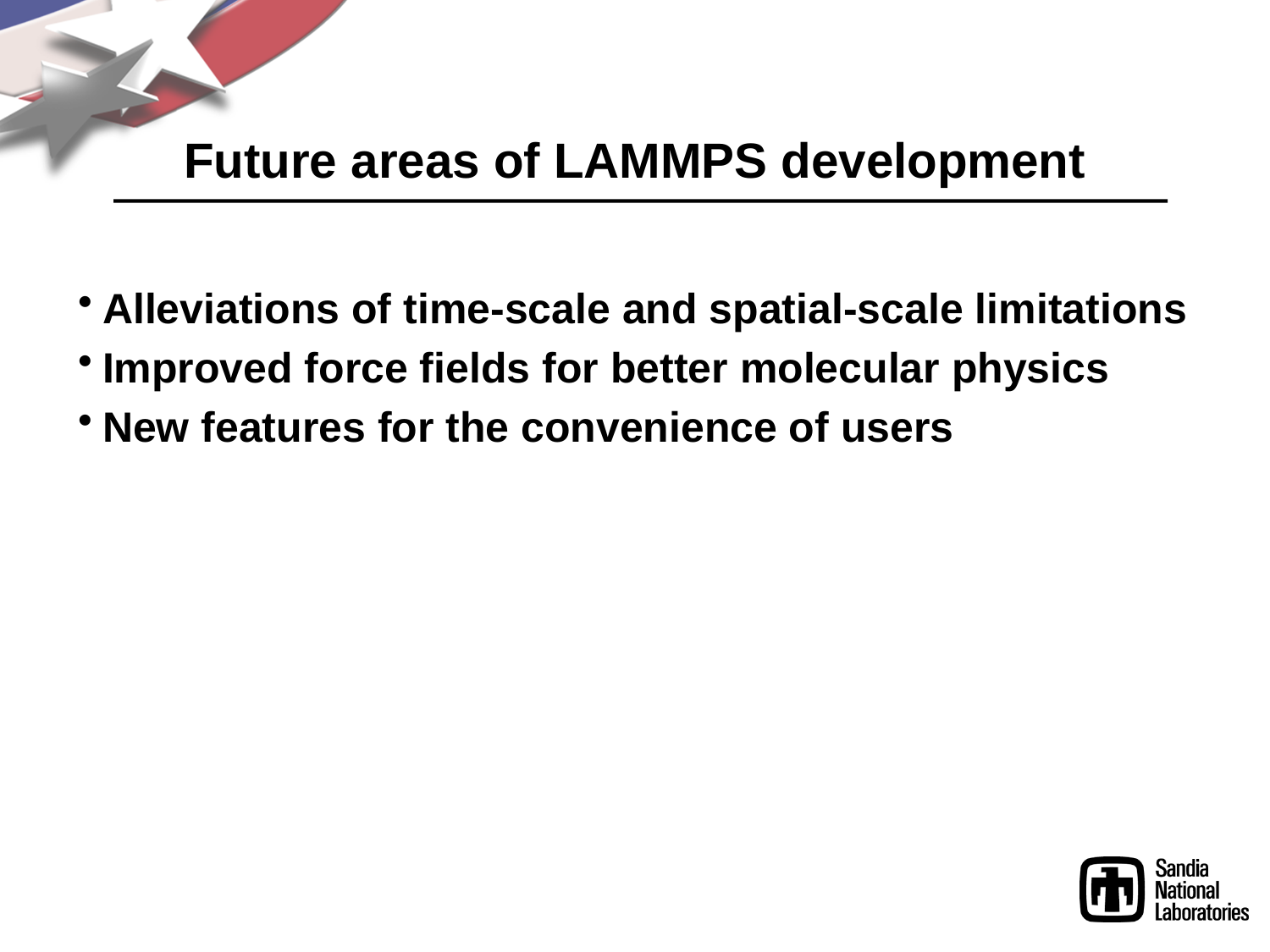

# Future areas of LAMMPS development
Alleviations of time-scale and spatial-scale limitations
Improved force fields for better molecular physics
New features for the convenience of users